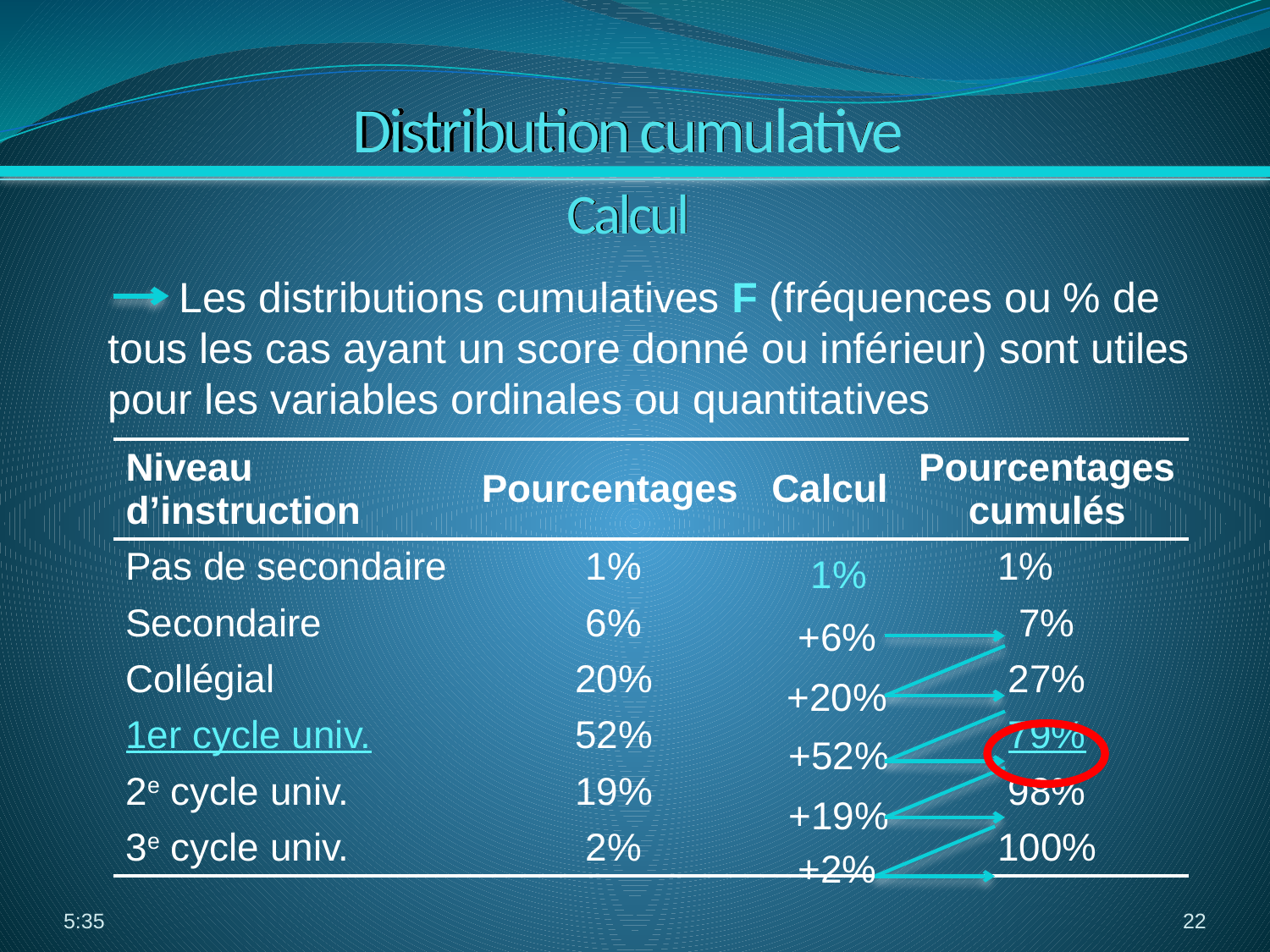

# Distribution cumulative
Calcul
      Les distributions cumulatives F (fréquences ou % de tous les cas ayant un score donné ou inférieur) sont utiles pour les variables ordinales ou quantitatives

| Niveau d’instruction | Pourcentages | Calcul | Pourcentages cumulés |
| --- | --- | --- | --- |
| Pas de secondaire | 1% |  | 1% |
| Secondaire | 6% |  | 7% |
| Collégial | 20% |  | 27% |
| 1er cycle univ. | 52% |  | 79% |
| 2e cycle univ. | 19% |  | 98% |
| 3e cycle univ. | 2% |  | 100% |
1%
+6%
+20%

+52%
+19%
+2%
5:35
22